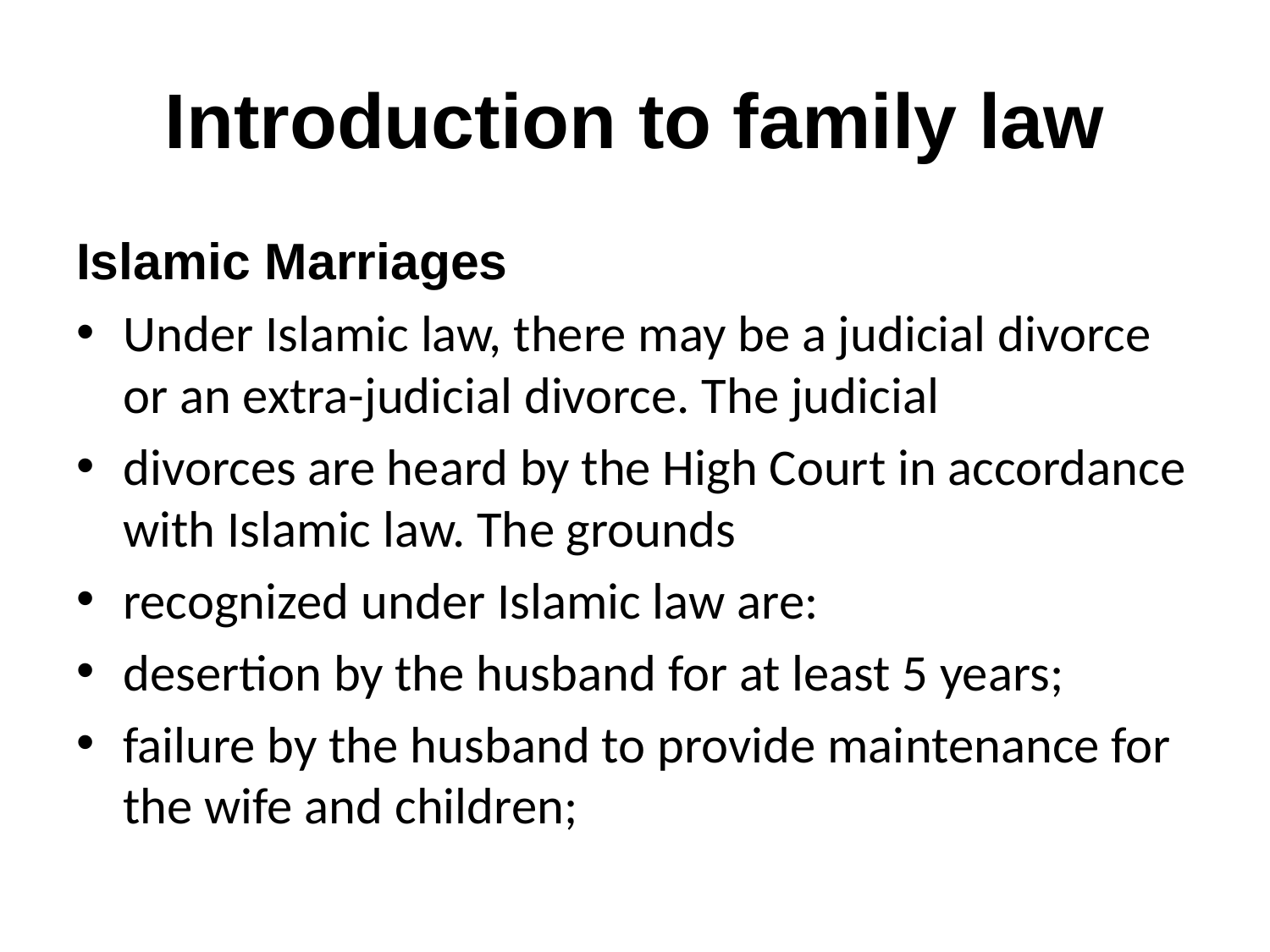

# Introduction to family law
Islamic Marriages
Under Islamic law, there may be a judicial divorce or an extra-judicial divorce. The judicial
divorces are heard by the High Court in accordance with Islamic law. The grounds
recognized under Islamic law are:
desertion by the husband for at least 5 years;
failure by the husband to provide maintenance for the wife and children;